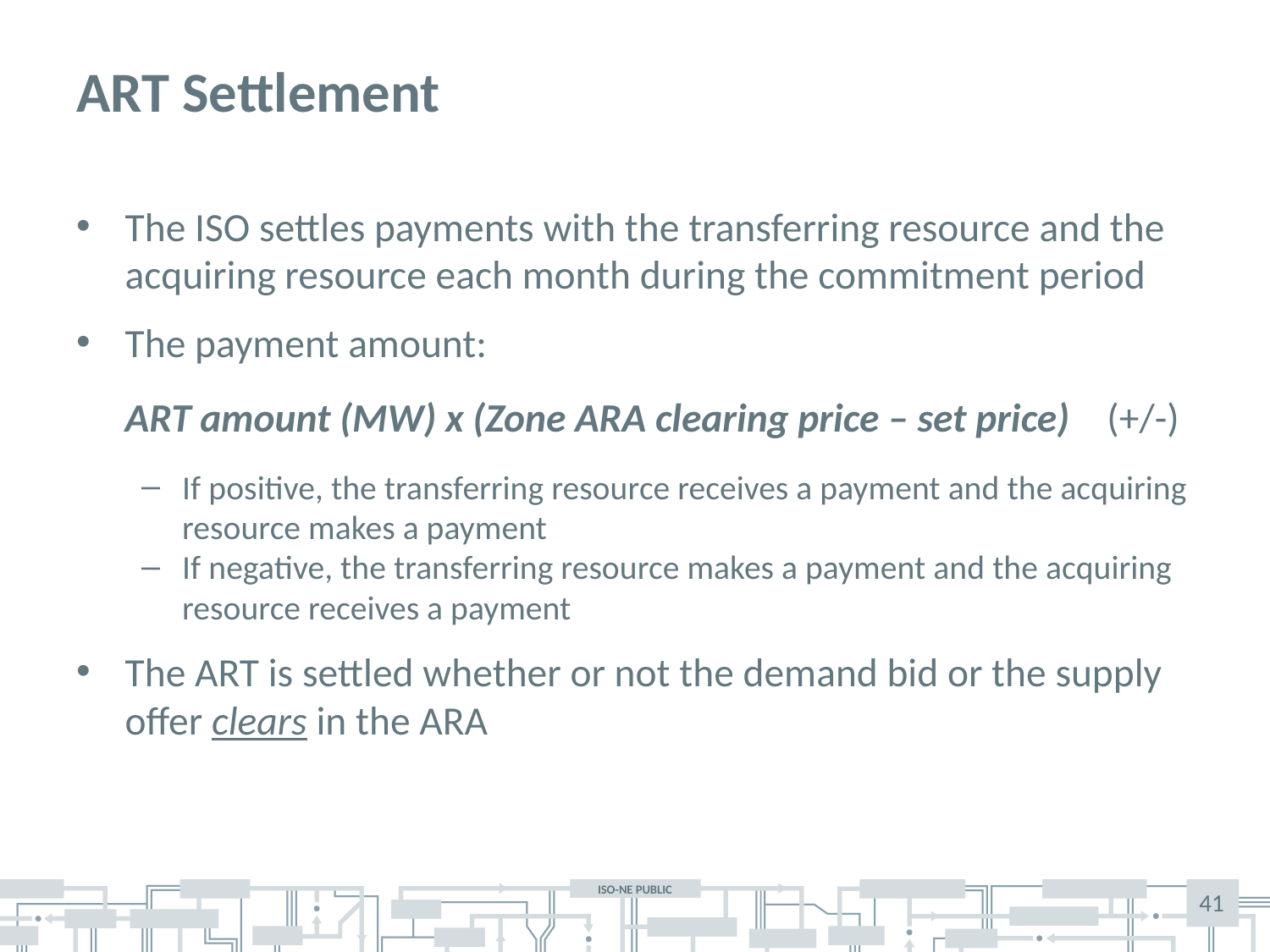

# ART Settlement
The ISO settles payments with the transferring resource and the acquiring resource each month during the commitment period
The payment amount:
ART amount (MW) x (Zone ARA clearing price – set price)    (+/-)
If positive, the transferring resource receives a payment and the acquiring resource makes a payment
If negative, the transferring resource makes a payment and the acquiring resource receives a payment
The ART is settled whether or not the demand bid or the supply offer clears in the ARA
41